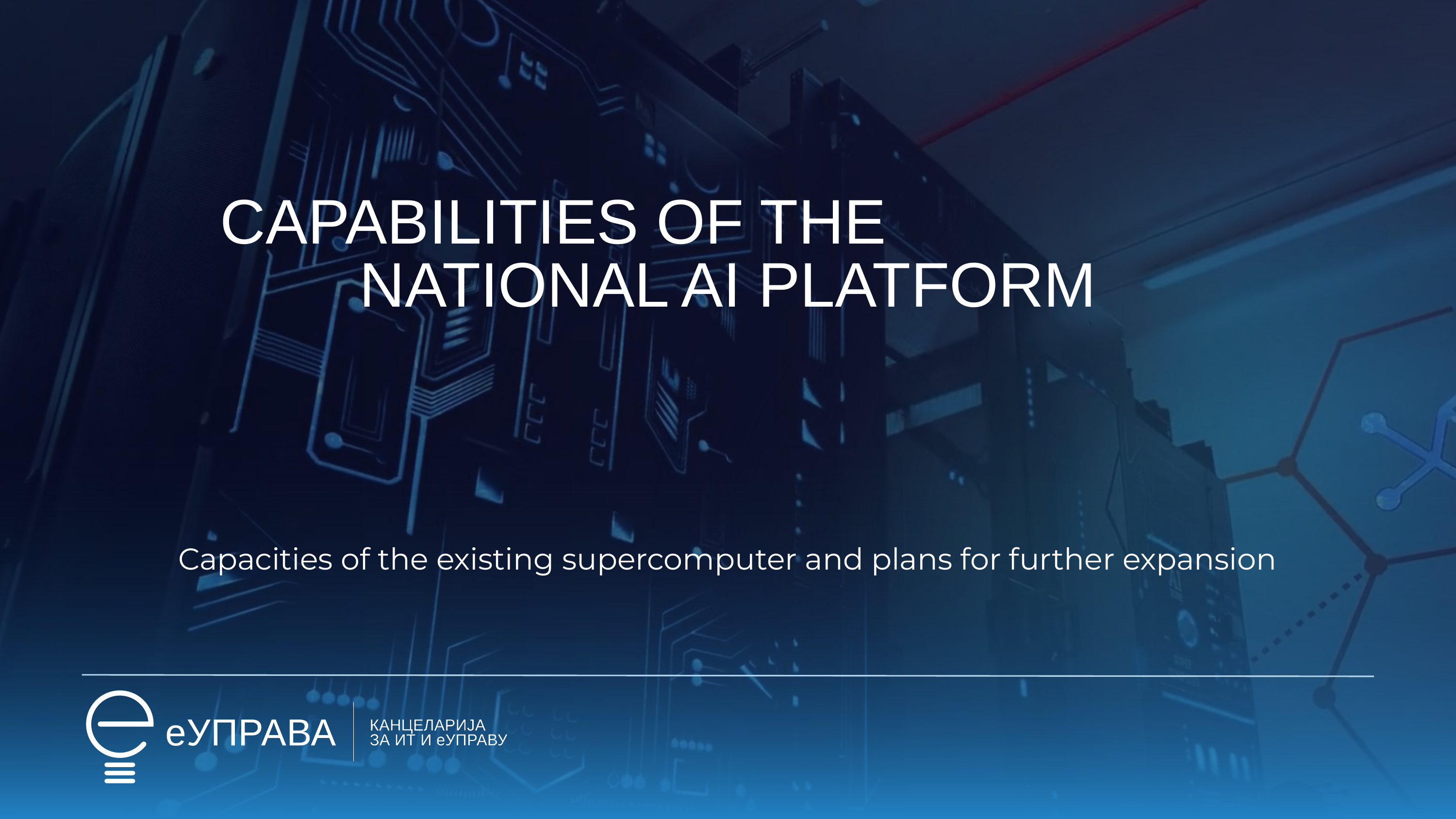

CAPABILITIES OF THE                     NATIONAL AI PLATFORM

Capacities of the existing supercomputer and plans for further expansion